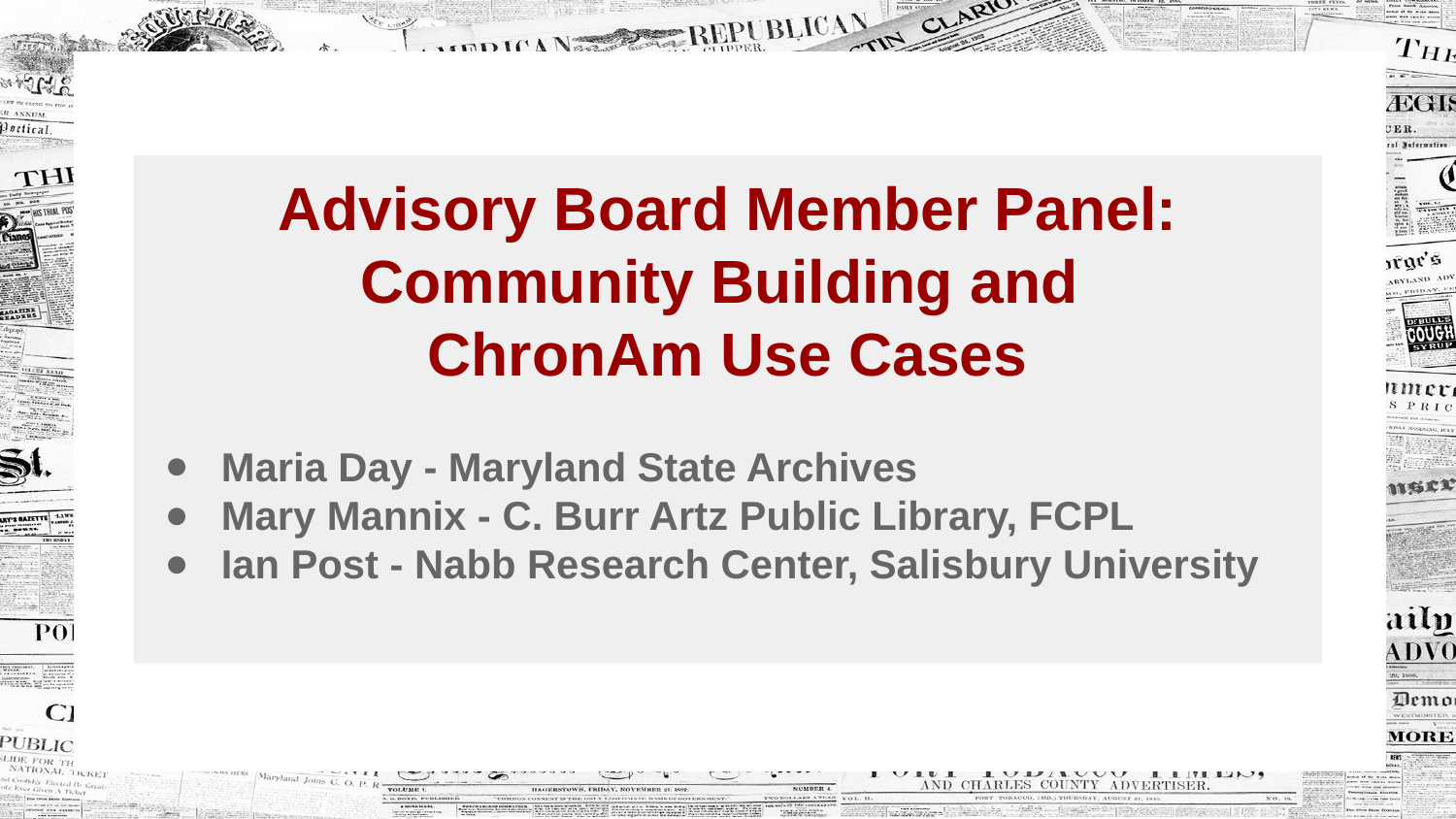

Advisory Board Member Panel:
Community Building and
ChronAm Use Cases

Maria Day - Maryland State Archives
Mary Mannix - C. Burr Artz Public Library, FCPL
Ian Post - Nabb Research Center, Salisbury University